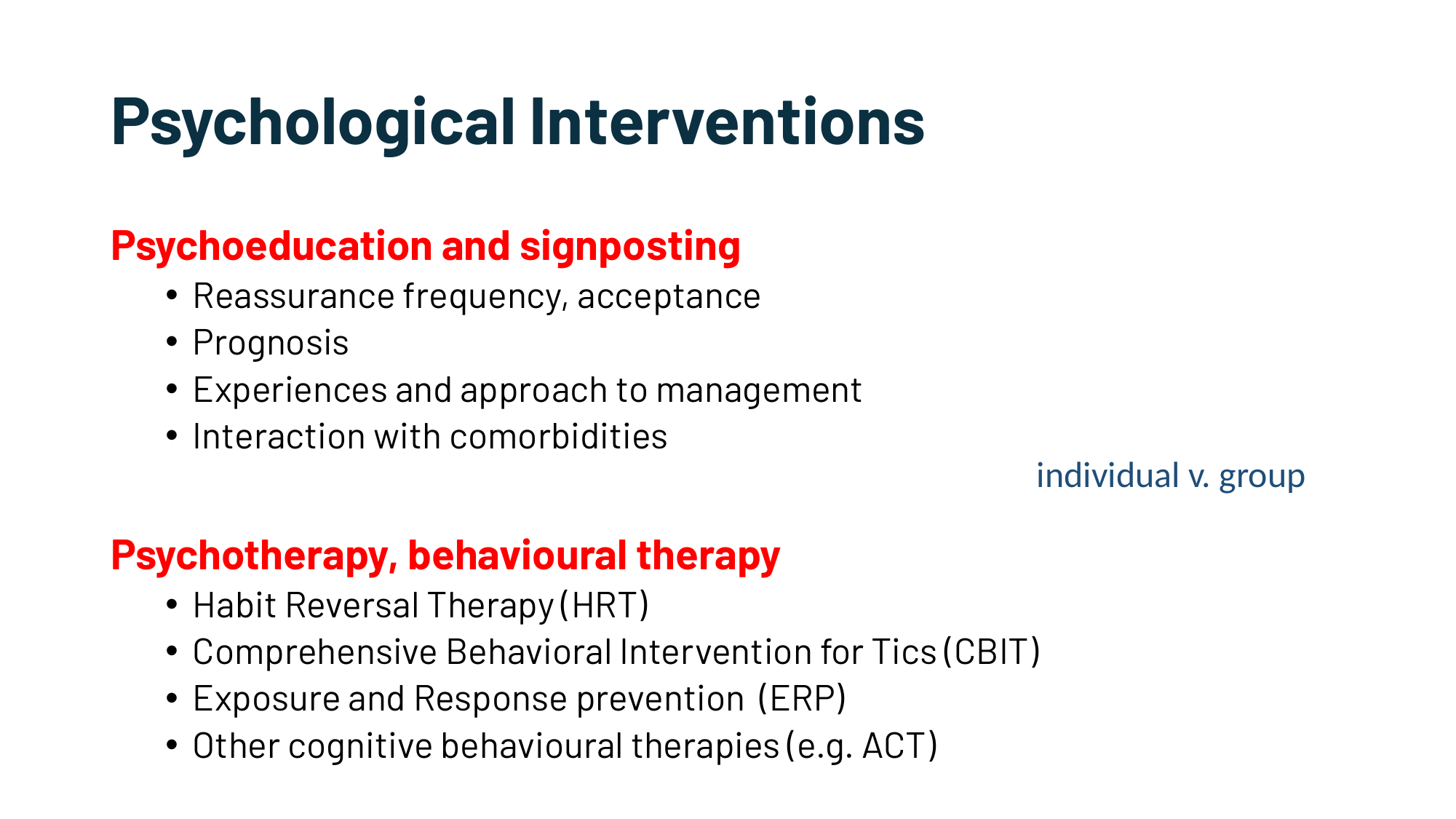

# Psychological Interventions
Psychoeducation and signposting
Reassurance frequency, acceptance
Prognosis
Experiences and approach to management
Interaction with comorbidities

Psychotherapy, behavioural therapy
Habit Reversal Therapy (HRT)
Comprehensive Behavioral Intervention for Tics (CBIT)
Exposure and Response prevention  (ERP)
Other cognitive behavioural therapies (e.g. ACT)
individual v. group